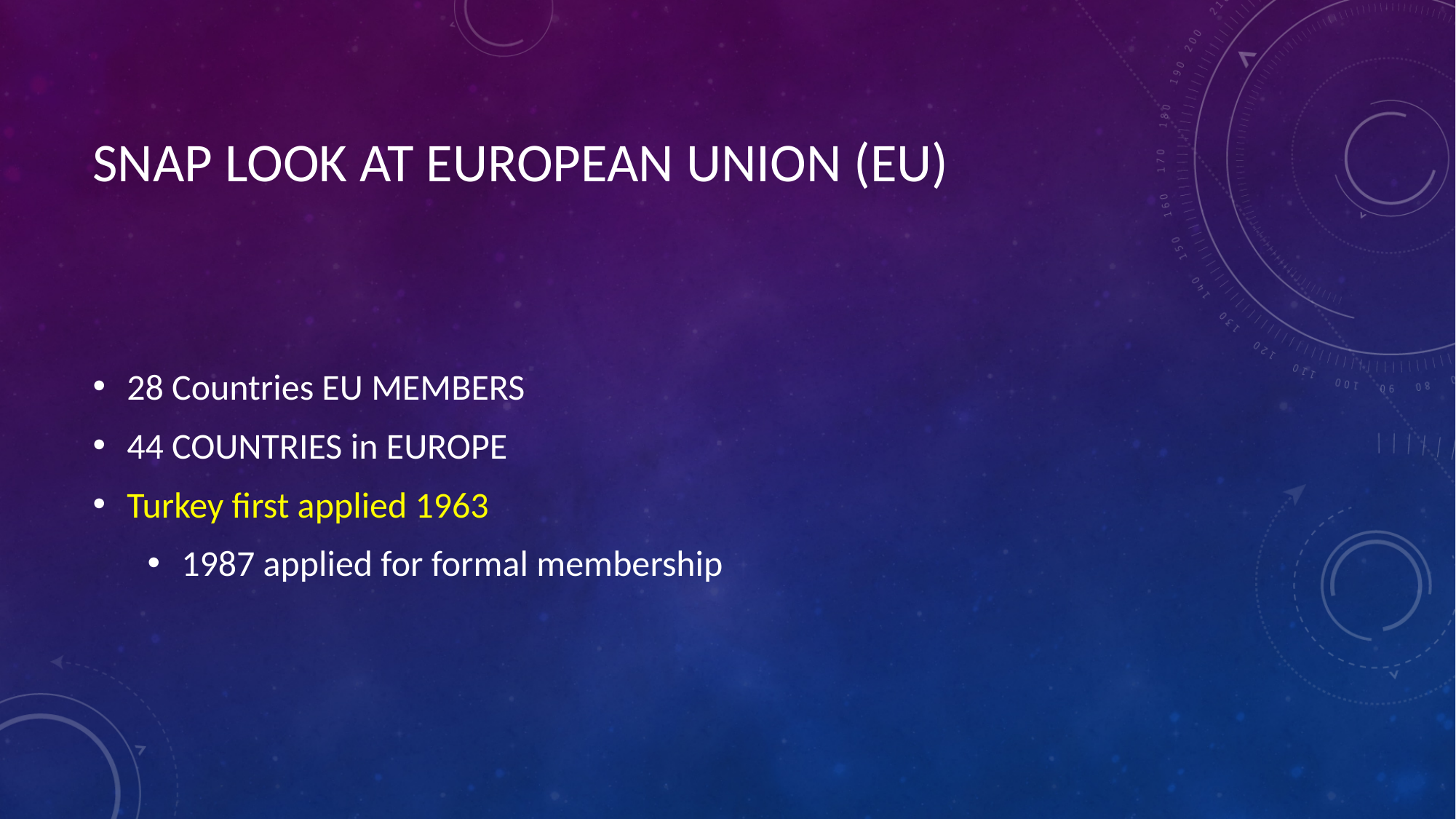

# Snap look at European union (EU)
28 Countries EU MEMBERS
44 COUNTRIES in EUROPE
Turkey first applied 1963
1987 applied for formal membership